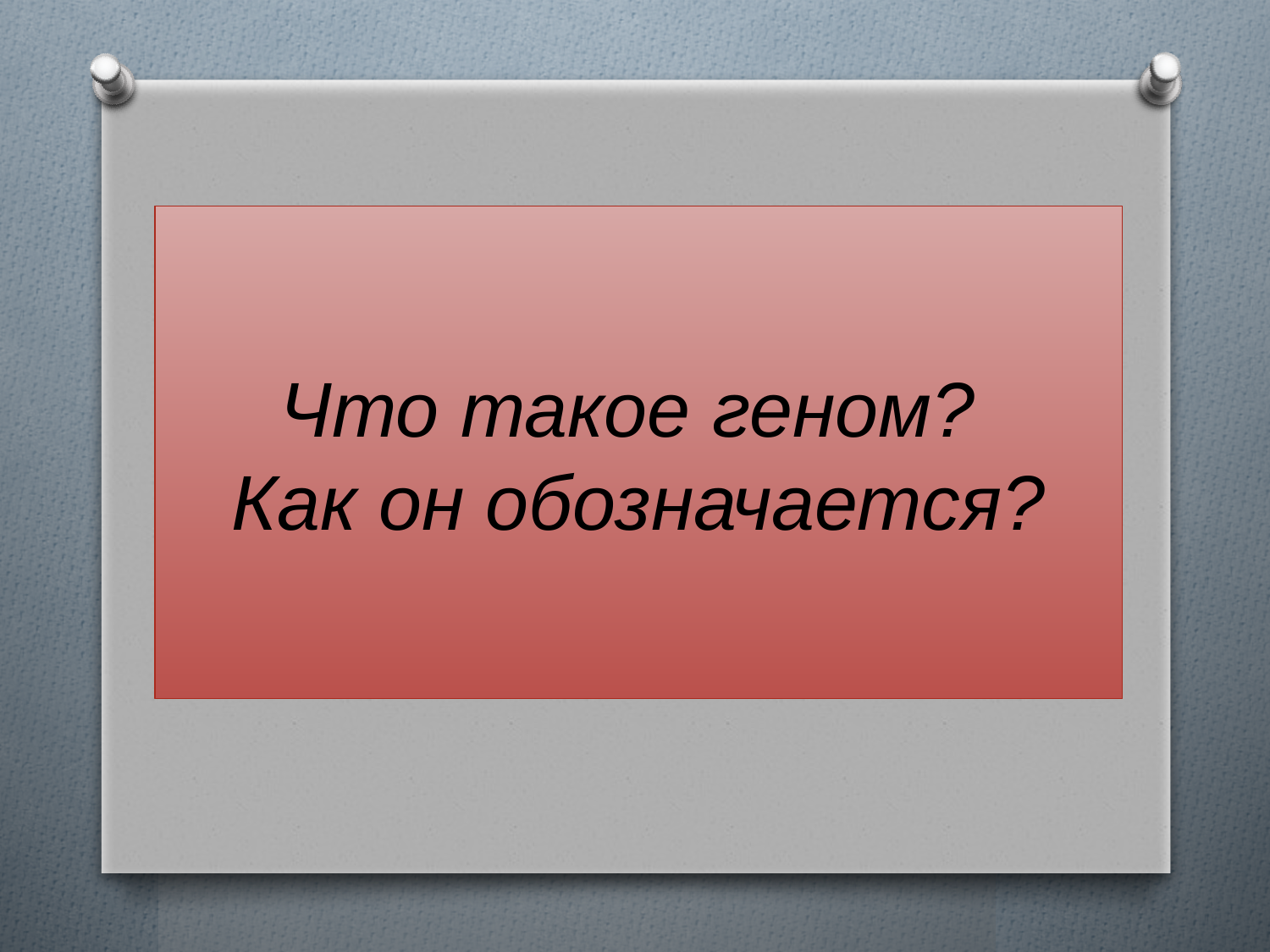

# Что такое геном? Как он обозначается?